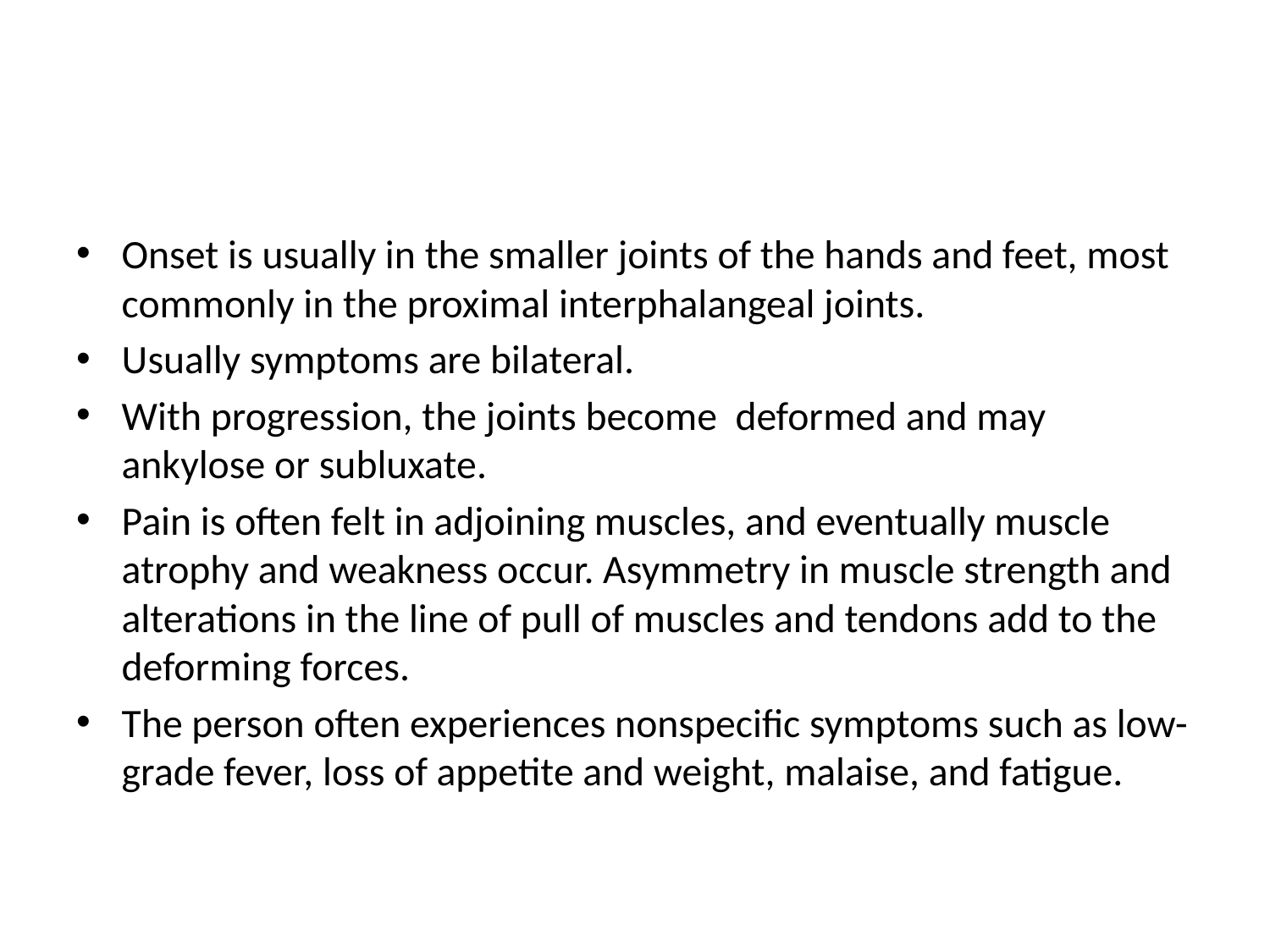

#
Onset is usually in the smaller joints of the hands and feet, most commonly in the proximal interphalangeal joints.
Usually symptoms are bilateral.
With progression, the joints become  deformed and may ankylose or subluxate.
Pain is often felt in adjoining muscles, and eventually muscle atrophy and weakness occur. Asymmetry in muscle strength and alterations in the line of pull of muscles and tendons add to the deforming forces.
The person often experiences nonspecific symptoms such as low-grade fever, loss of appetite and weight, malaise, and fatigue.